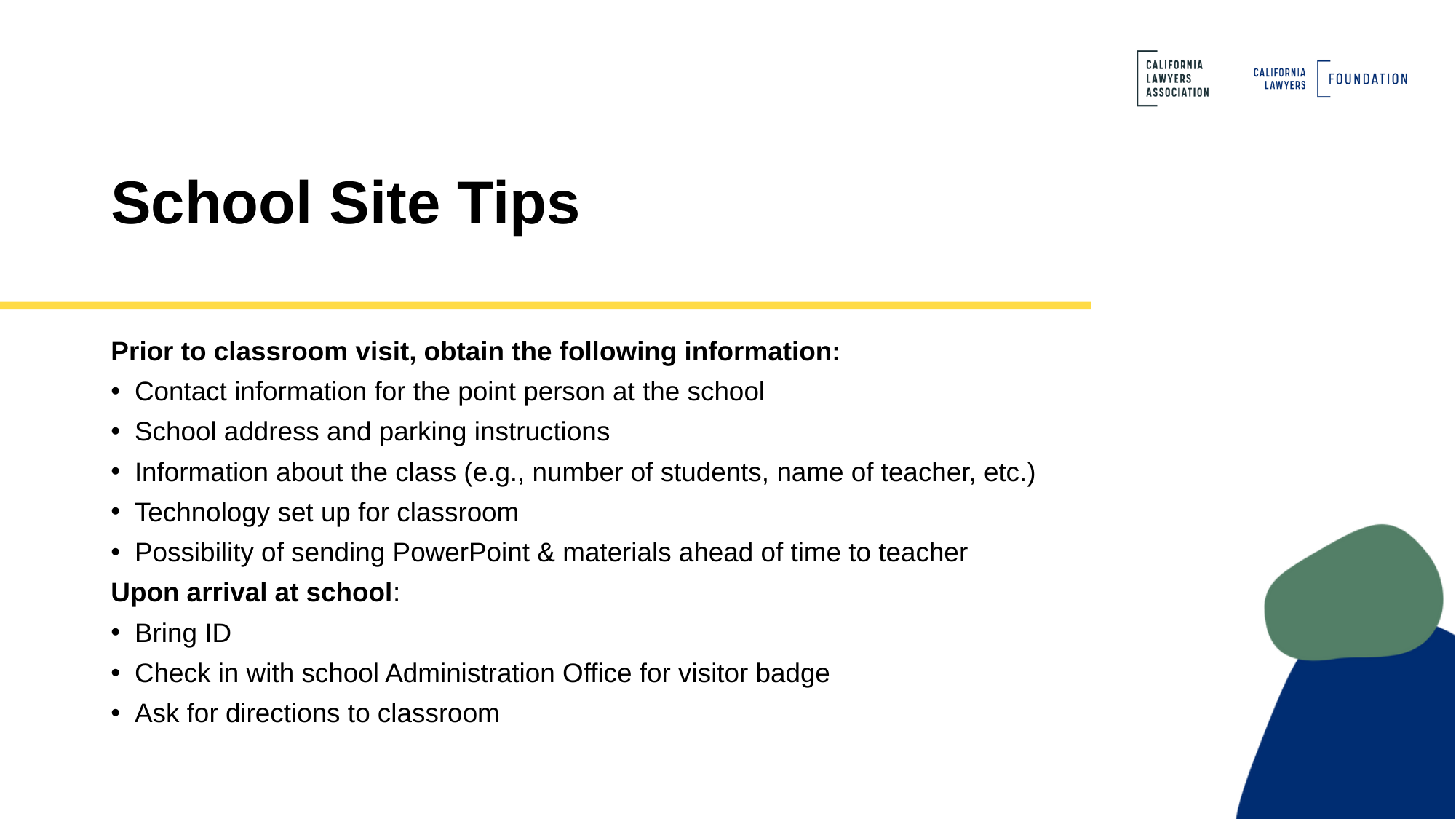

# School Site Tips
Prior to classroom visit, obtain the following information:
Contact information for the point person at the school
School address and parking instructions
Information about the class (e.g., number of students, name of teacher, etc.)
Technology set up for classroom
Possibility of sending PowerPoint & materials ahead of time to teacher
Upon arrival at school:
Bring ID
Check in with school Administration Office for visitor badge
Ask for directions to classroom